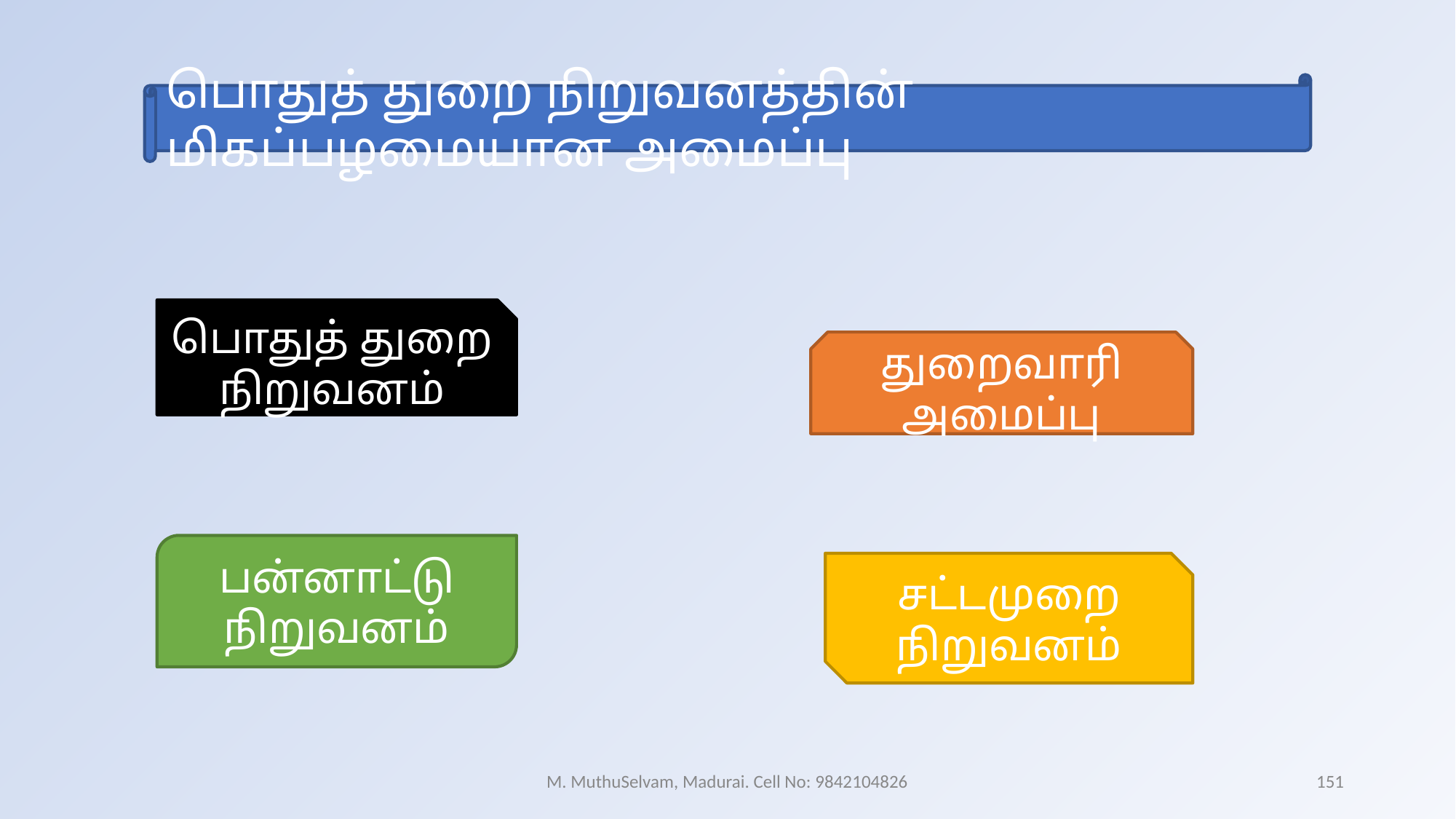

பொதுத் துறை நிறுவனத்தின் மிகப்பழமையான அமைப்பு
பொதுத் துறை நிறுவனம்
துறைவாரி அமைப்பு
பன்னாட்டு நிறுவனம்
சட்டமுறை நிறுவனம்
M. MuthuSelvam, Madurai. Cell No: 9842104826
151